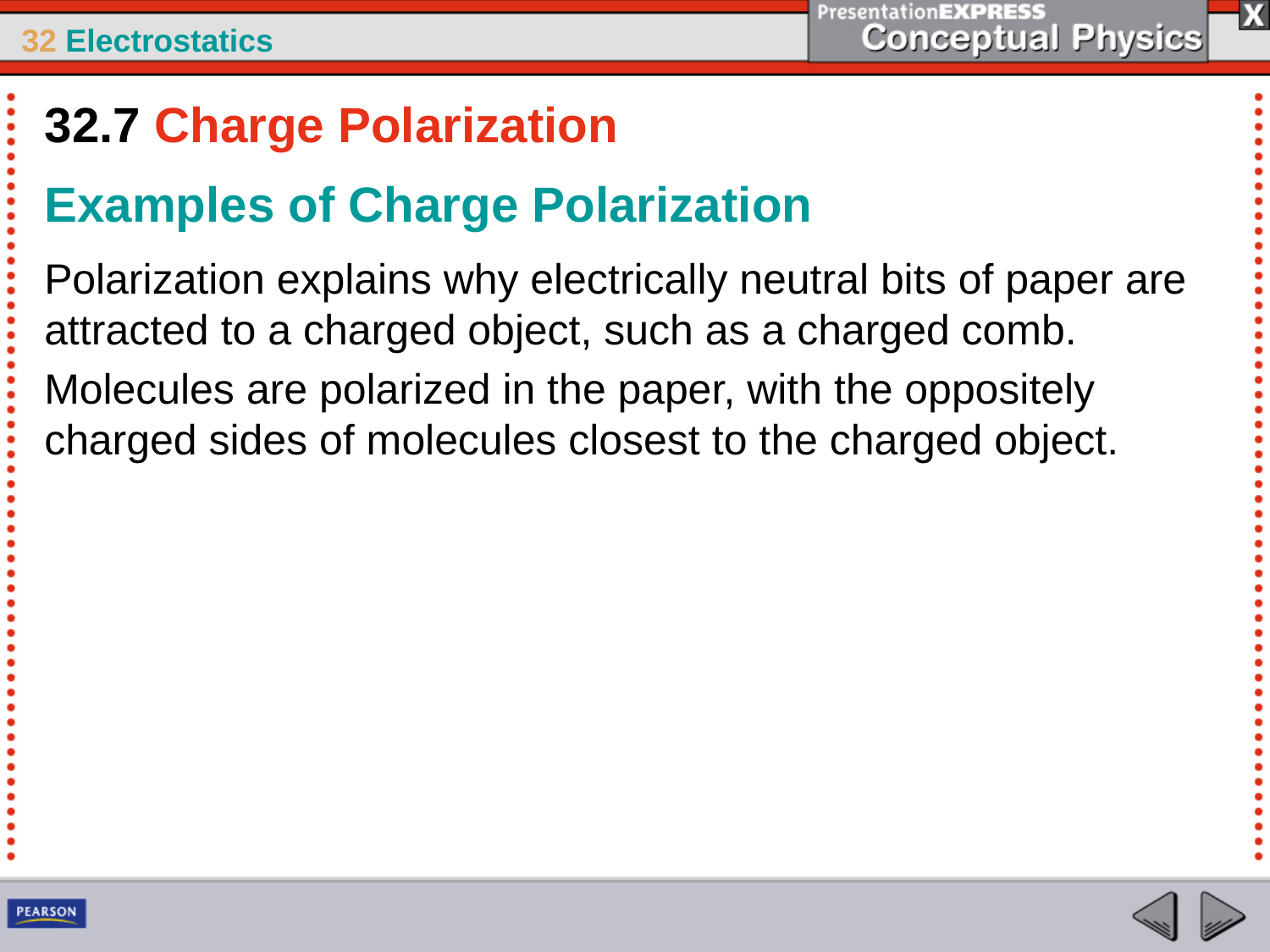

32.7 Charge Polarization
Examples of Charge Polarization
Polarization explains why electrically neutral bits of paper are attracted to a charged object, such as a charged comb.
Molecules are polarized in the paper, with the oppositely charged sides of molecules closest to the charged object.